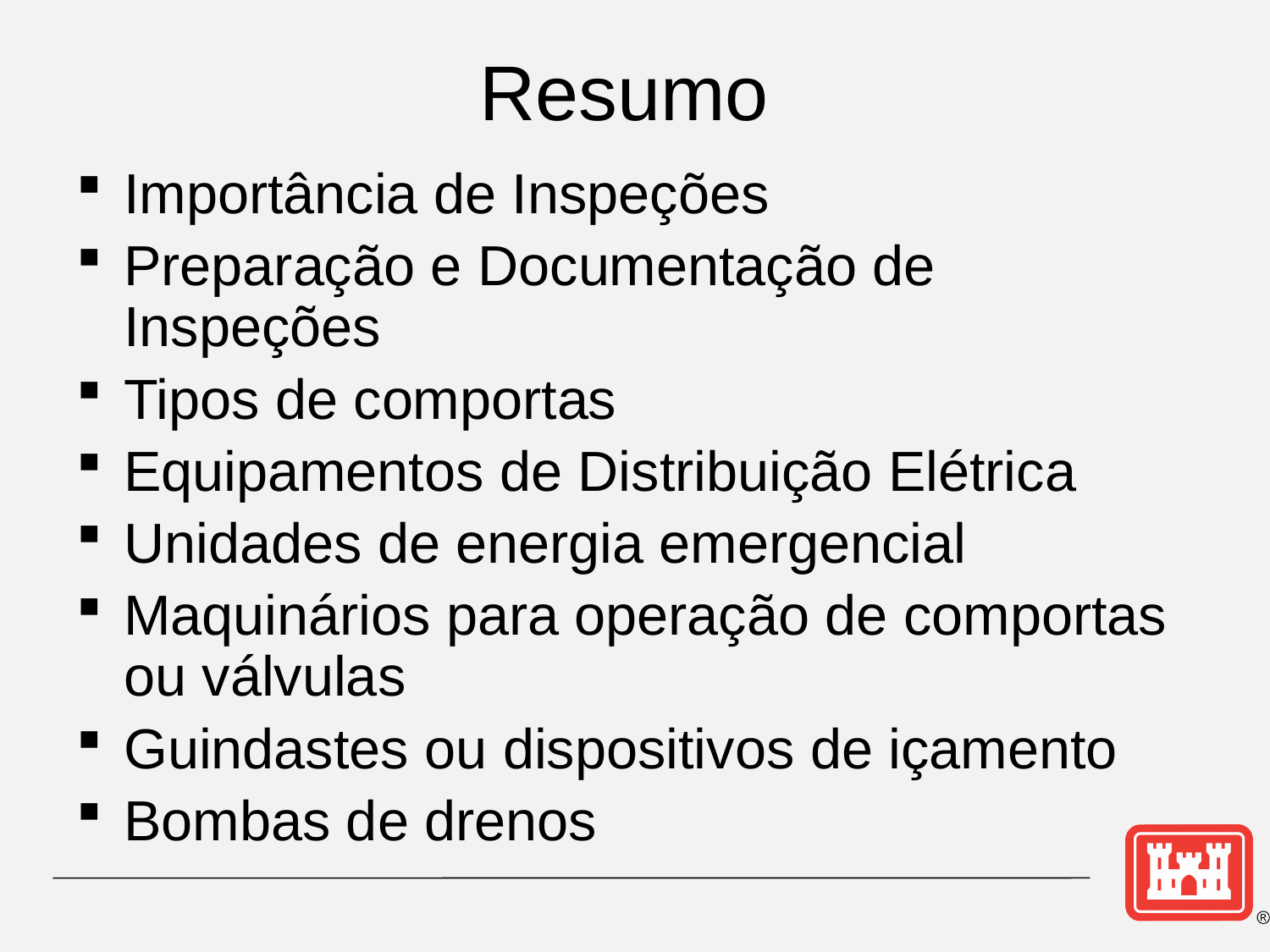

# Resumo
Importância de Inspeções
Preparação e Documentação de Inspeções
Tipos de comportas
Equipamentos de Distribuição Elétrica
Unidades de energia emergencial
Maquinários para operação de comportas ou válvulas
Guindastes ou dispositivos de içamento
Bombas de drenos